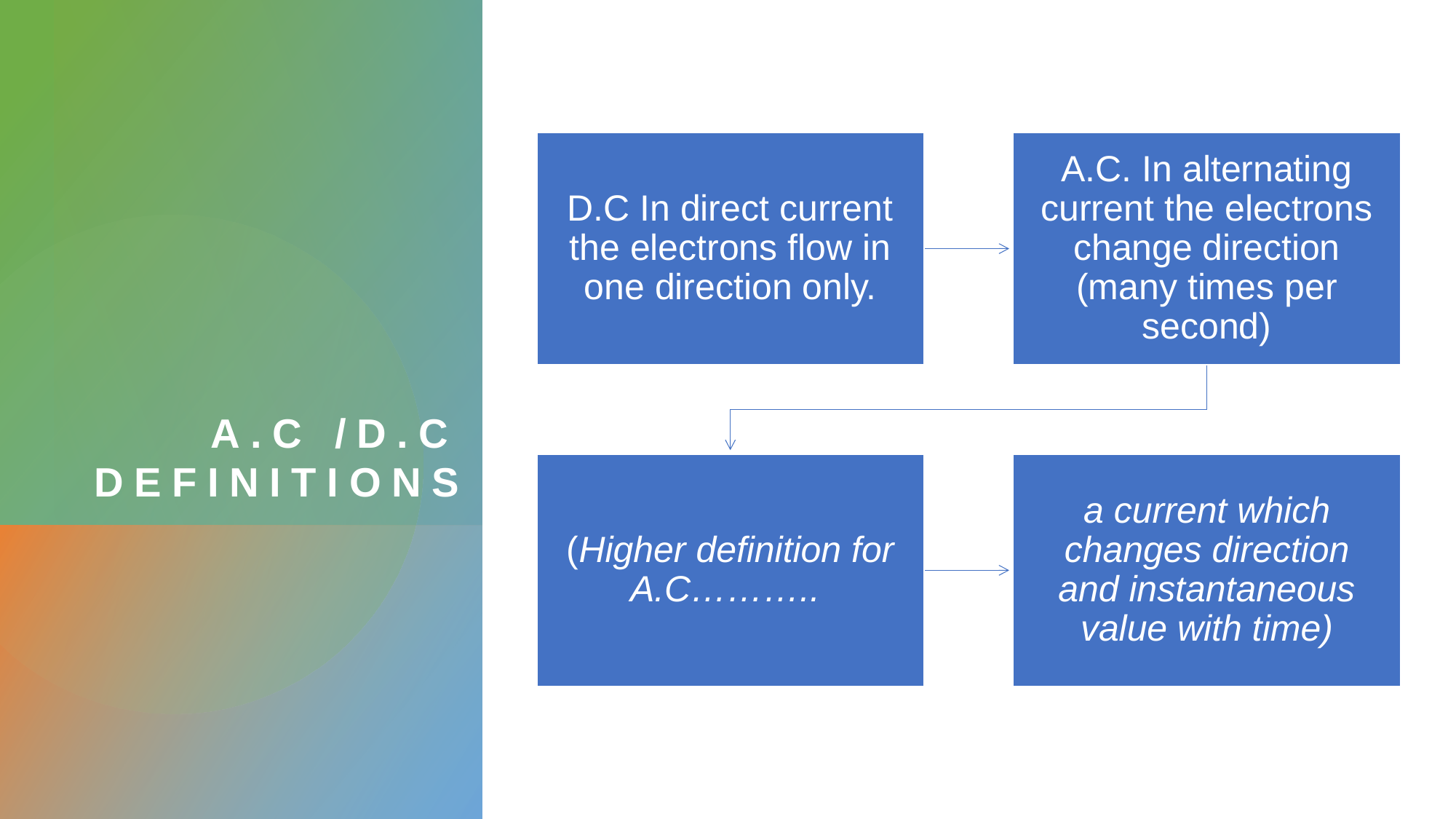

D.C In direct current the electrons flow in one direction only.

A.C. In alternating current the electrons change direction (many times per second)

(Higher definition for A.C………..
a current which changes direction and instantaneous value with time)
# a.C /d.c definitions